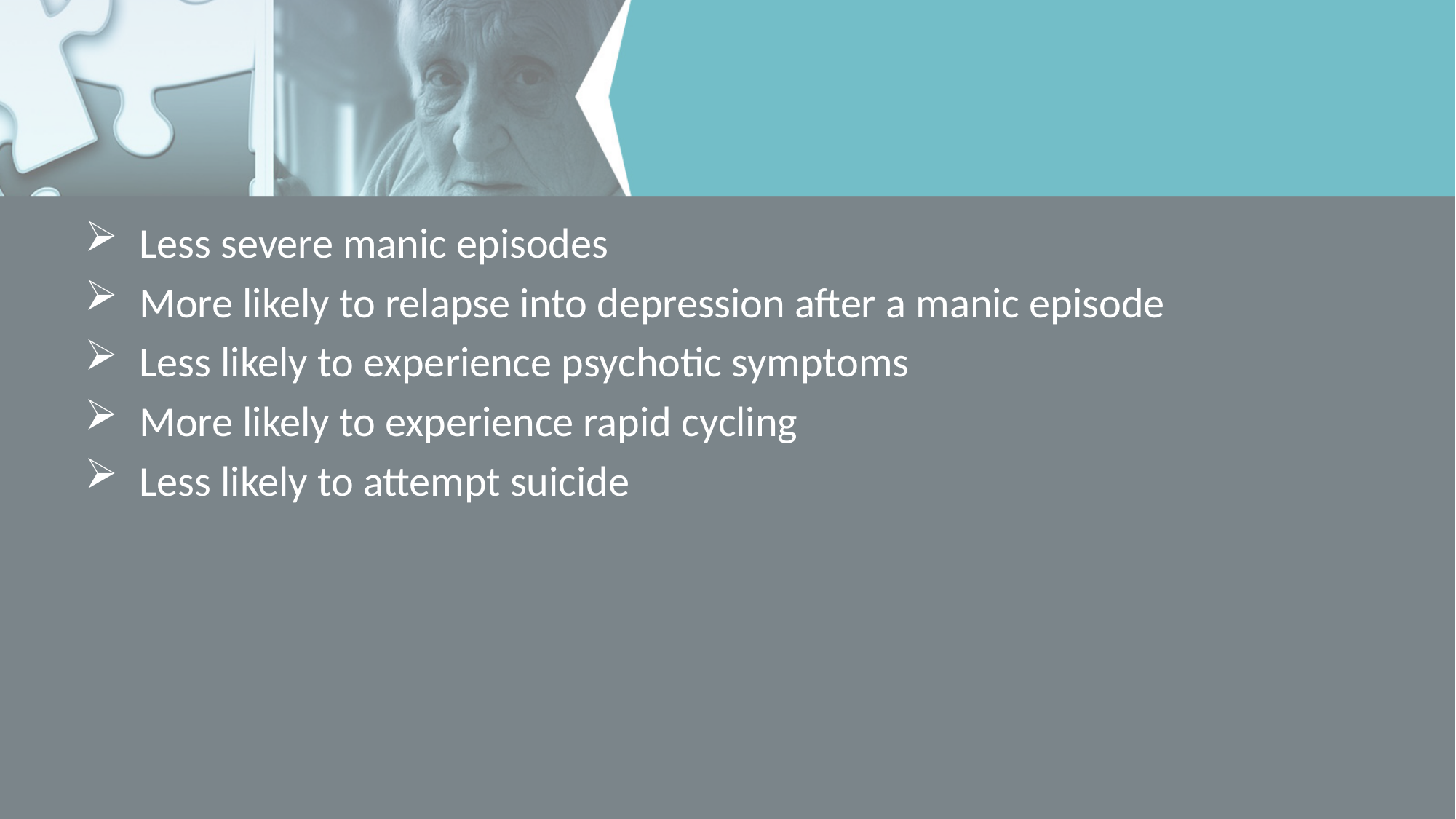

Less severe manic episodes
More likely to relapse into depression after a manic episode
Less likely to experience psychotic symptoms
More likely to experience rapid cycling
Less likely to attempt suicide